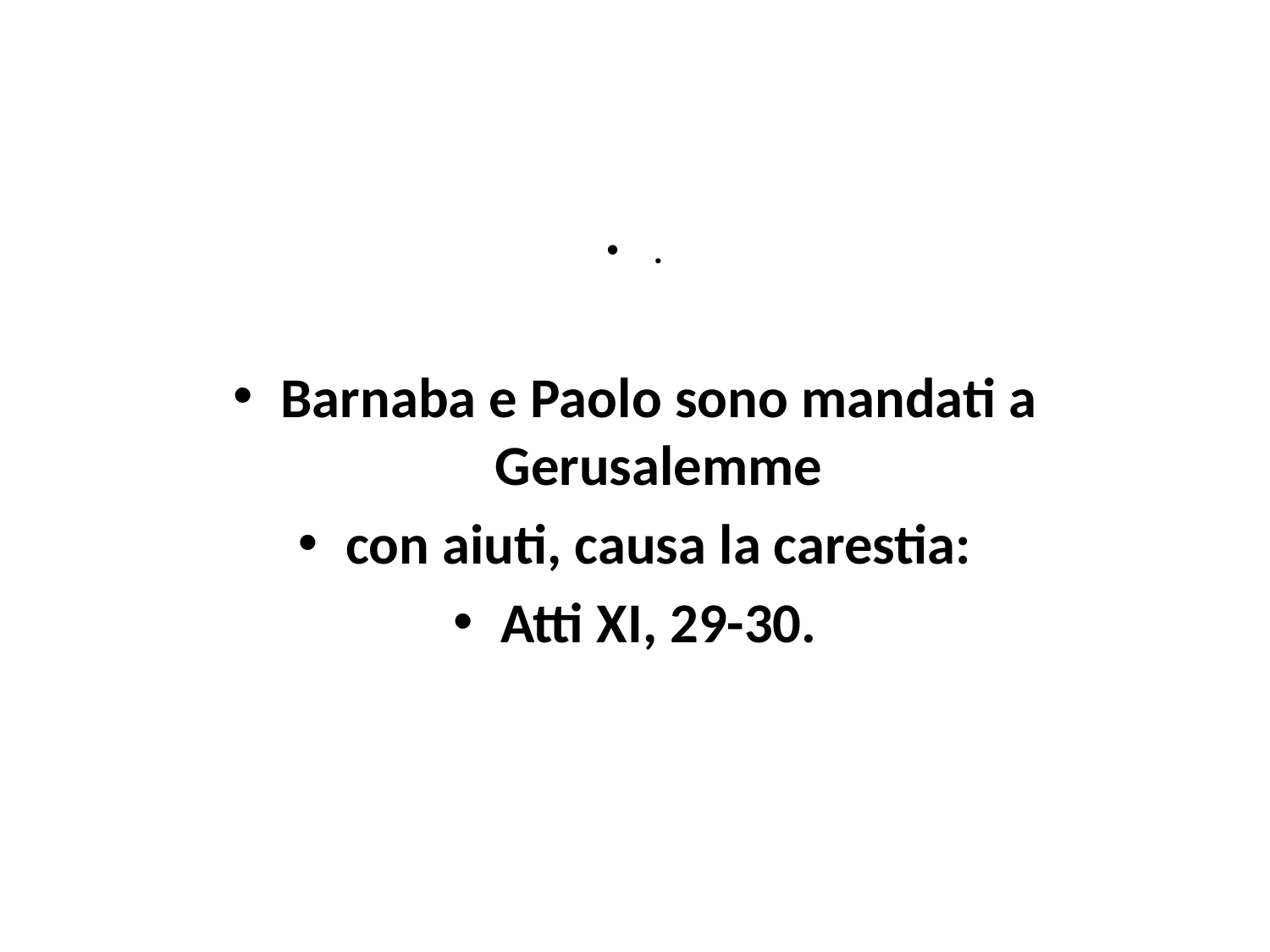

#
.

Barnaba e Paolo sono mandati a Gerusalemme
con aiuti, causa la carestia:
Atti XI, 29-30.